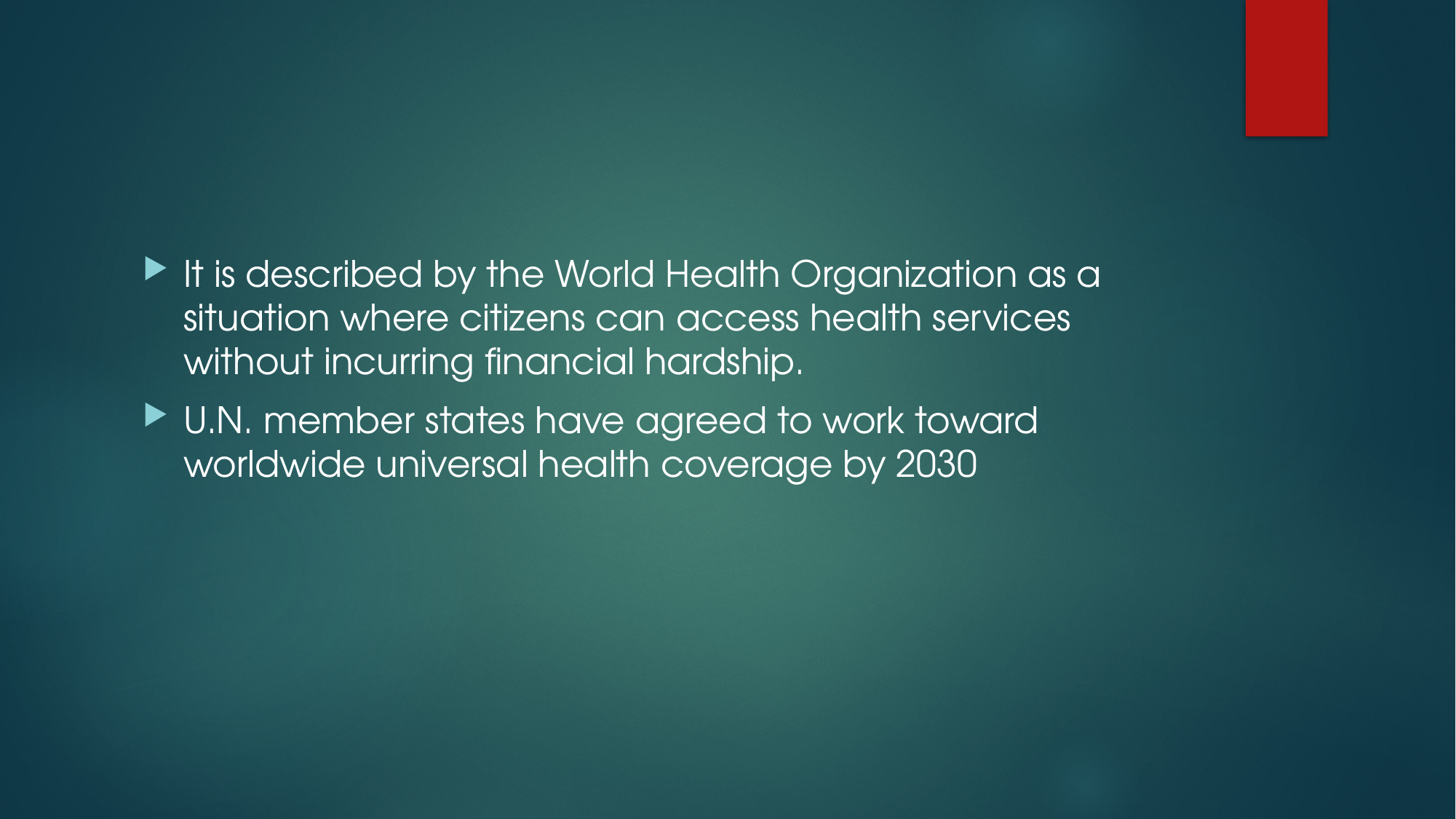

#
It is described by the World Health Organization as a situation where citizens can access health services without incurring financial hardship.
U.N. member states have agreed to work toward worldwide universal health coverage by 2030